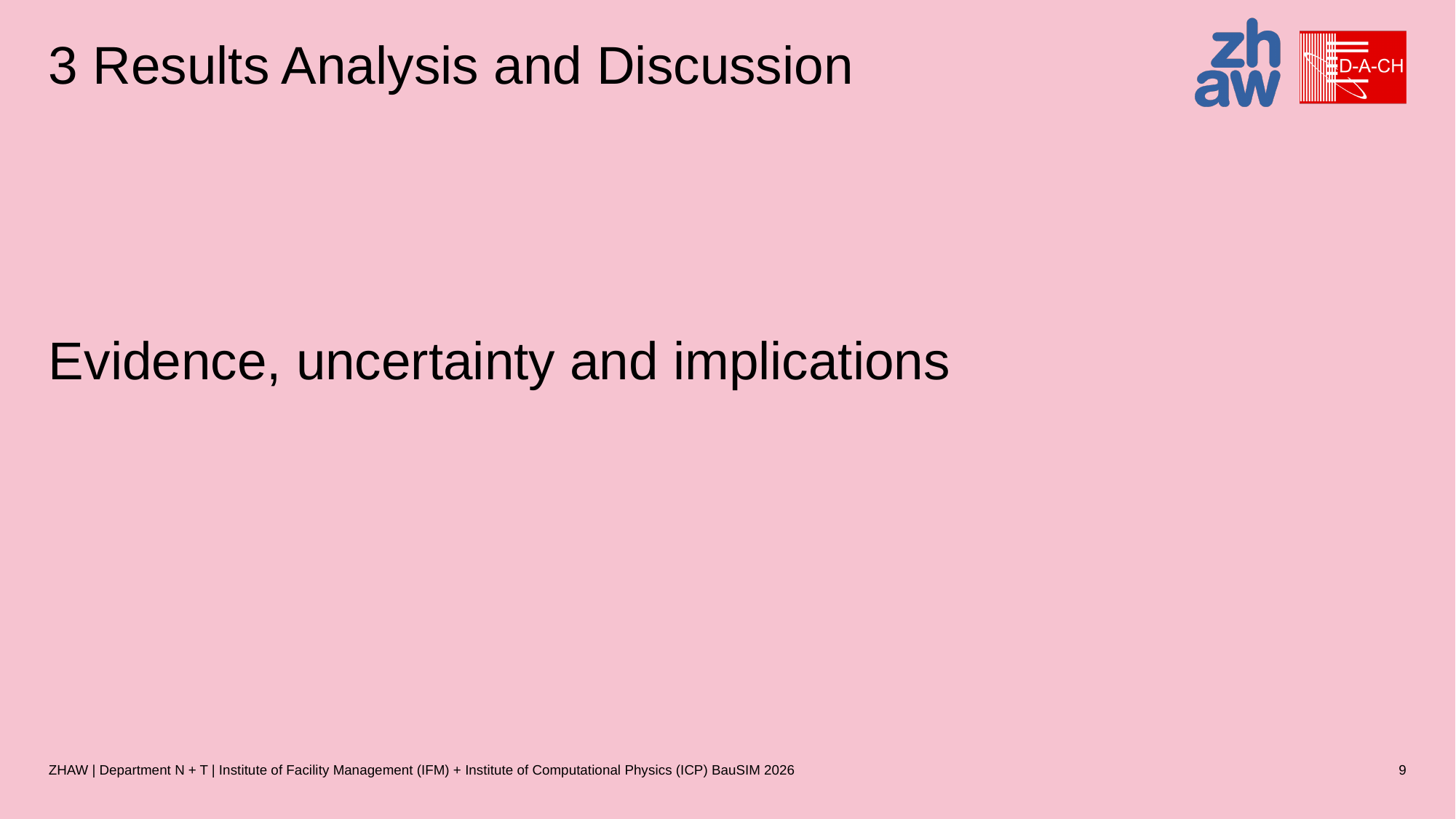

# 3 Results Analysis and Discussion
Evidence, uncertainty and implications
ZHAW | Department N + T | Institute of Facility Management (IFM) + Institute of Computational Physics (ICP) BauSIM 2026
9